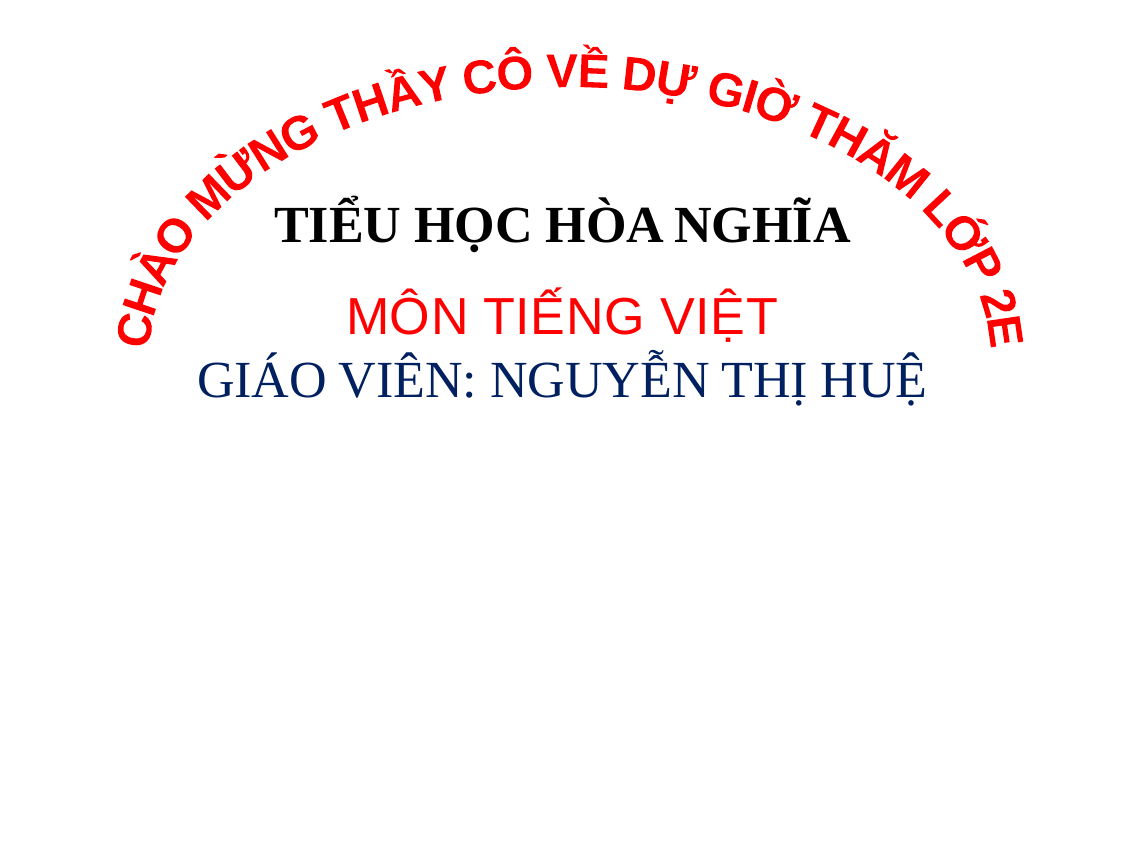

CHÀO MỪNG THẦY CÔ VỀ DỰ GIỜ THĂM LỚP 2E
TIỂU HỌC HÒA NGHĨA
MÔN TIẾNG VIỆT
GIÁO VIÊN: NGUYỄN THỊ HUỆ